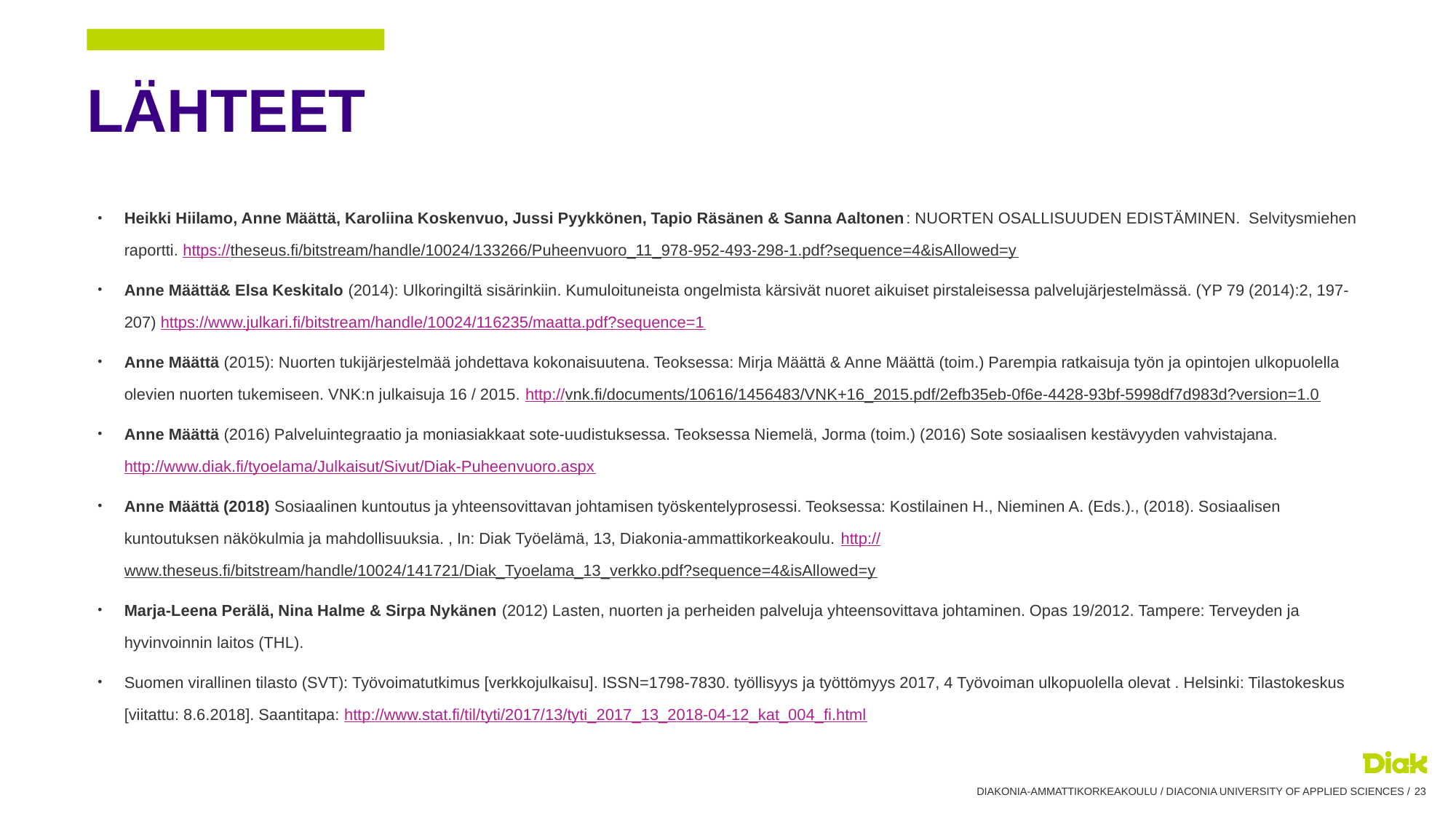

# LÄHTEET
Heikki Hiilamo, Anne Määttä, Karoliina Koskenvuo, Jussi Pyykkönen, Tapio Räsänen & Sanna Aaltonen: NUORTEN OSALLISUUDEN EDISTÄMINEN.  Selvitysmiehen raportti. https://theseus.fi/bitstream/handle/10024/133266/Puheenvuoro_11_978-952-493-298-1.pdf?sequence=4&isAllowed=y
Anne Määttä& Elsa Keskitalo (2014): Ulkoringiltä sisärinkiin. Kumuloituneista ongelmista kärsivät nuoret aikuiset pirstaleisessa palvelujärjestelmässä. (YP 79 (2014):2, 197-207) https://www.julkari.fi/bitstream/handle/10024/116235/maatta.pdf?sequence=1
Anne Määttä (2015): Nuorten tukijärjestelmää johdettava kokonaisuutena. Teoksessa: Mirja Määttä & Anne Määttä (toim.) Parempia ratkaisuja työn ja opintojen ulkopuolella olevien nuorten tukemiseen. VNK:n julkaisuja 16 / 2015. http://vnk.fi/documents/10616/1456483/VNK+16_2015.pdf/2efb35eb-0f6e-4428-93bf-5998df7d983d?version=1.0
Anne Määttä (2016) Palveluintegraatio ja moniasiakkaat sote-uudistuksessa. Teoksessa Niemelä, Jorma (toim.) (2016) Sote sosiaalisen kestävyyden vahvistajana. http://www.diak.fi/tyoelama/Julkaisut/Sivut/Diak-Puheenvuoro.aspx
Anne Määttä (2018) Sosiaalinen kuntoutus ja yhteensovittavan johtamisen työskentelyprosessi. Teoksessa: Kostilainen H., Nieminen A. (Eds.)., (2018). Sosiaalisen kuntoutuksen näkökulmia ja mahdollisuuksia. , In: Diak Työelämä, 13, Diakonia-ammattikorkeakoulu. http://www.theseus.fi/bitstream/handle/10024/141721/Diak_Tyoelama_13_verkko.pdf?sequence=4&isAllowed=y
Marja-Leena Perälä, Nina Halme & Sirpa Nykänen (2012) Lasten, nuorten ja perheiden palveluja yhteensovittava johtaminen. Opas 19/2012. Tampere: Terveyden ja hyvinvoinnin laitos (THL).
Suomen virallinen tilasto (SVT): Työvoimatutkimus [verkkojulkaisu]. ISSN=1798-7830. työllisyys ja työttömyys 2017, 4 Työvoiman ulkopuolella olevat . Helsinki: Tilastokeskus [viitattu: 8.6.2018]. Saantitapa: http://www.stat.fi/til/tyti/2017/13/tyti_2017_13_2018-04-12_kat_004_fi.html

DIAKONIA-AMMATTIKORKEAKOULU / DIACONIA UNIVERSITY OF APPLIED SCIENCES /
23